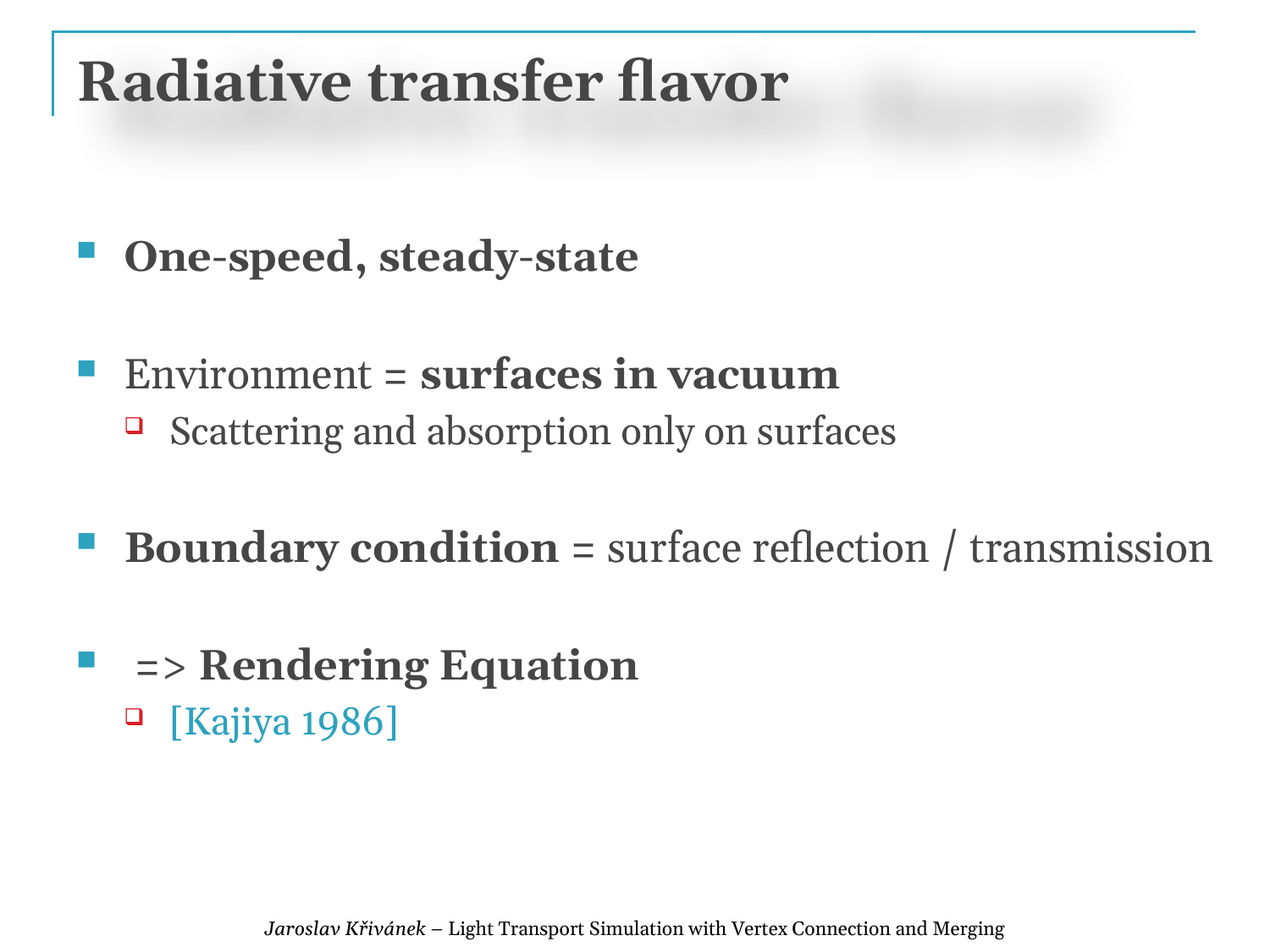

# Radiative transfer flavor
One-speed, steady-state

Environment = surfaces in vacuum
Scattering and absorption only on surfaces

Boundary condition = surface reflection / transmission

 => Rendering Equation
[Kajiya 1986]
Jaroslav Křivánek – Light Transport Simulation with Vertex Connection and Merging